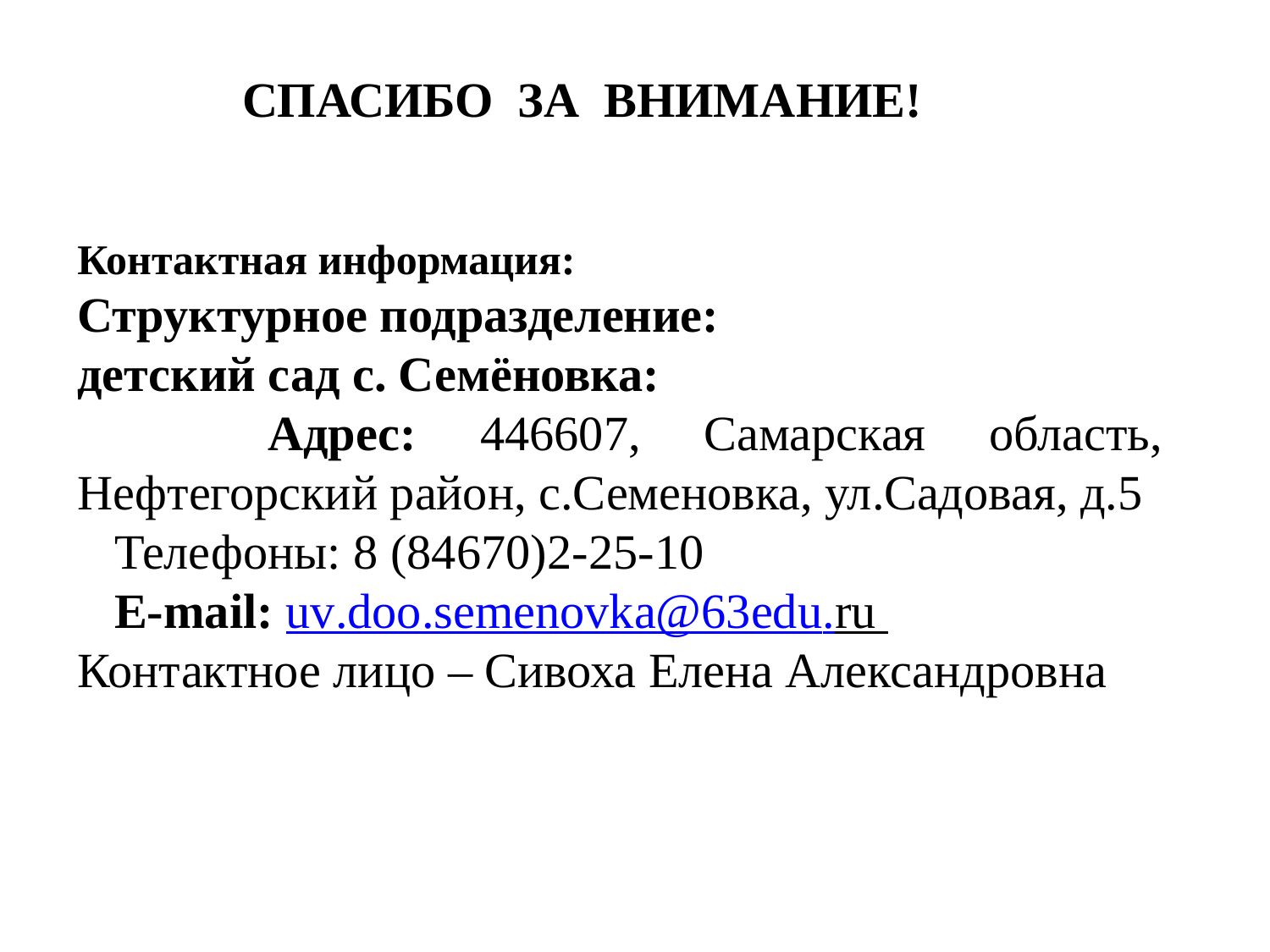

# СПАСИБО  ЗА  ВНИМАНИЕ!
Контактная информация:
Структурное подразделение:
детский сад с. Семёновка:
   Адрес: 446607, Самарская область, Нефтегорский район, с.Семеновка, ул.Садовая, д.5
   Телефоны: 8 (84670)2-25-10
   E-mail: uv.doo.semenovka@63edu.ru
Контактное лицо – Сивоха Елена Александровна